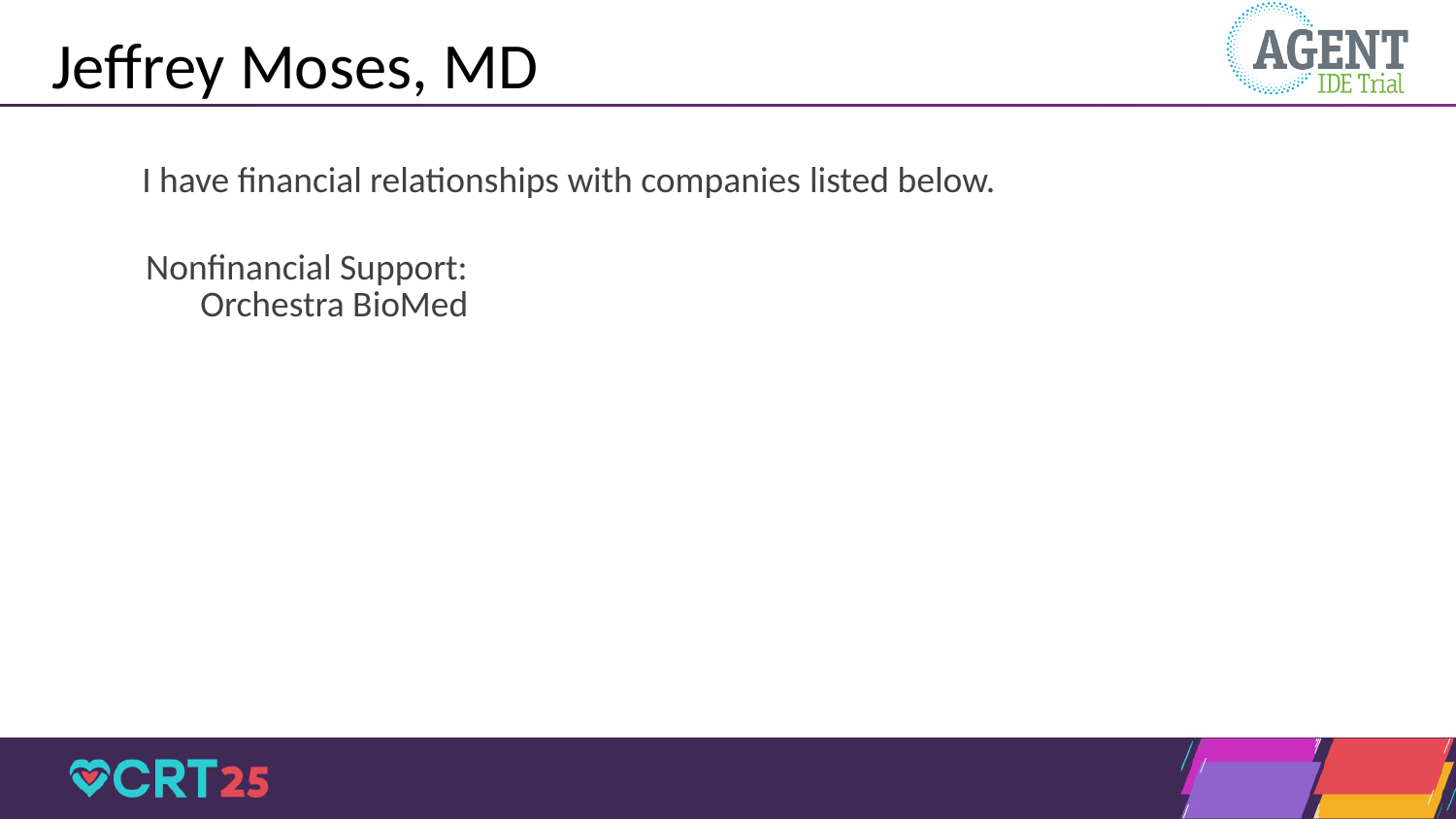

# Jeffrey Moses, MD
I have financial relationships with companies listed below.

| Nonfinancial Support: Orchestra BioMed |
| --- |
|  |